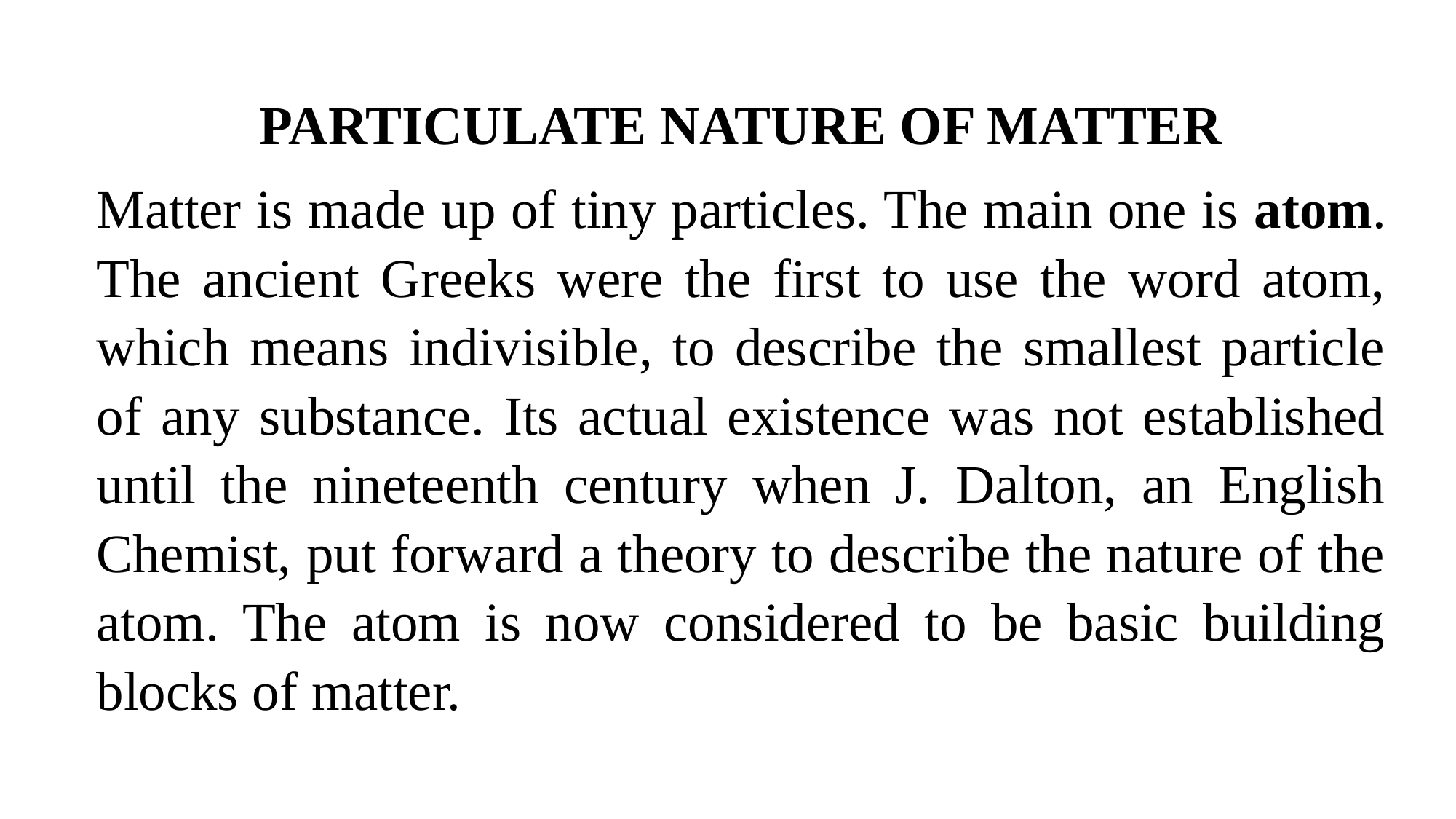

PARTICULATE NATURE OF MATTER
Matter is made up of tiny particles. The main one is atom. The ancient Greeks were the first to use the word atom, which means indivisible, to describe the smallest particle of any substance. Its actual existence was not established until the nineteenth century when J. Dalton, an English Chemist, put forward a theory to describe the nature of the atom. The atom is now considered to be basic building blocks of matter.